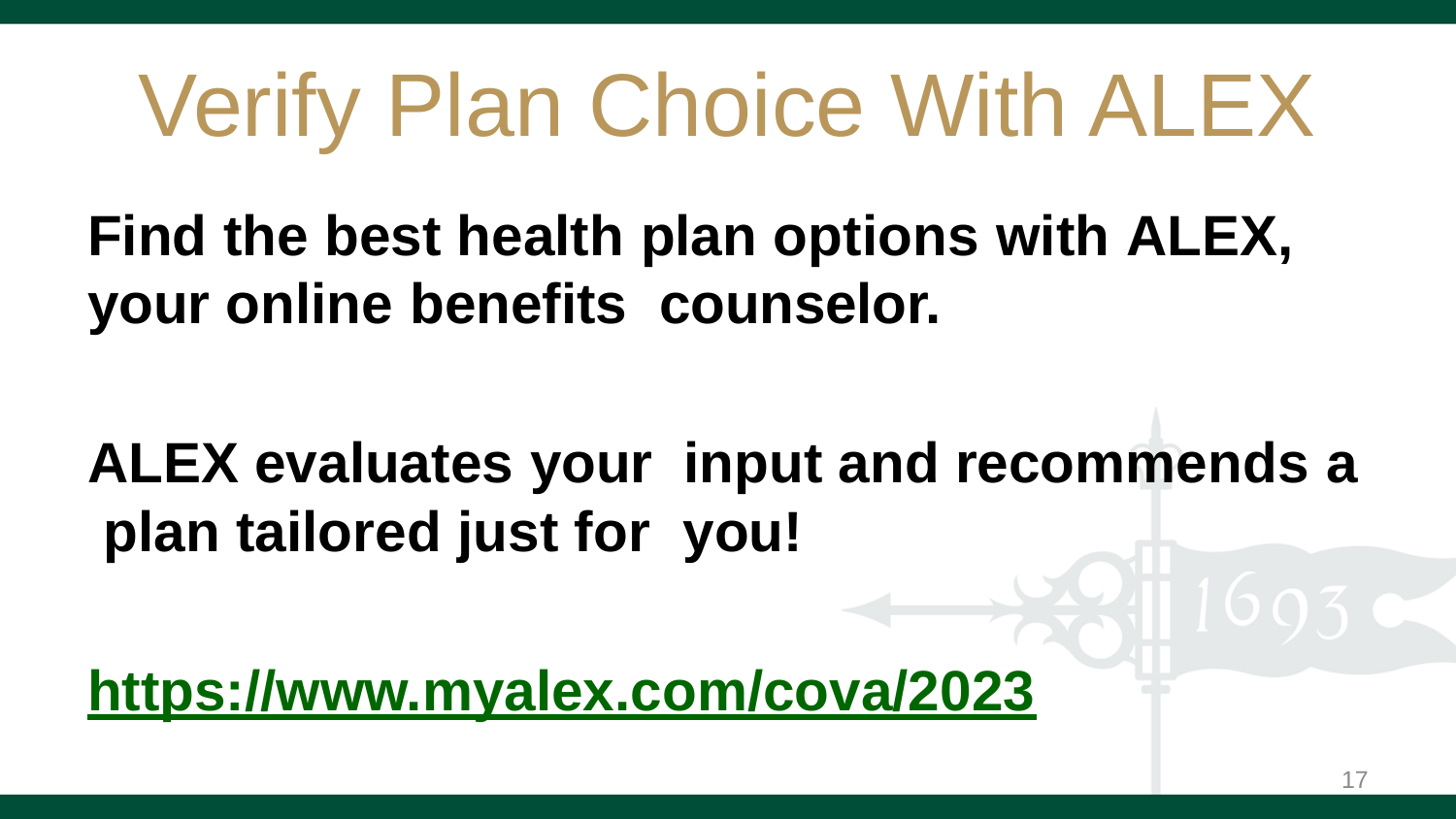

# Verify Plan Choice With ALEX
Find the best health plan options with ALEX,  your online benefits  counselor.

ALEX evaluates your  input and recommends a  plan tailored just for  you!

https://www.myalex.com/cova/2023

17